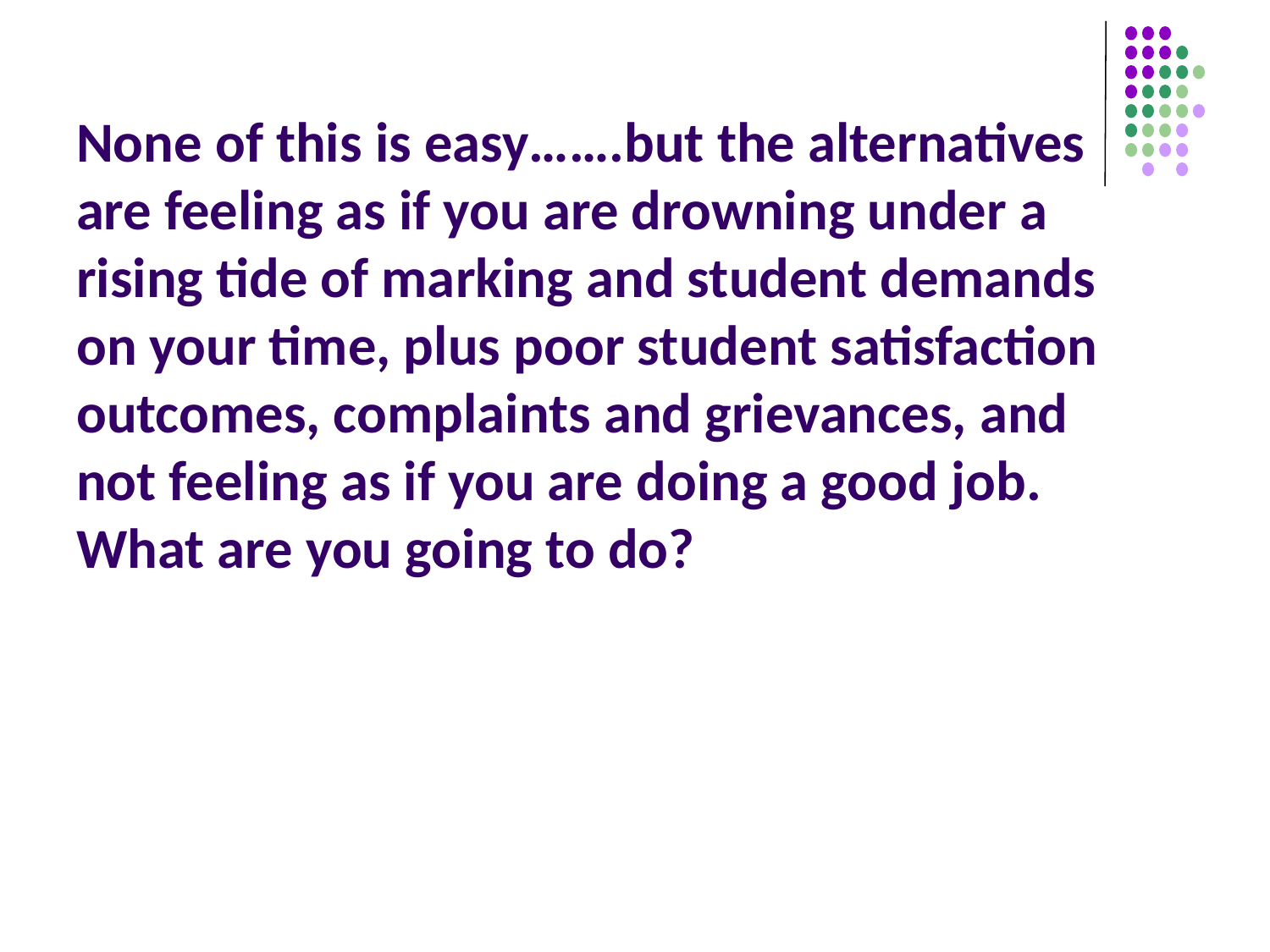

# None of this is easy…….but the alternatives are feeling as if you are drowning under a rising tide of marking and student demands on your time, plus poor student satisfaction outcomes, complaints and grievances, and not feeling as if you are doing a good job. What are you going to do?